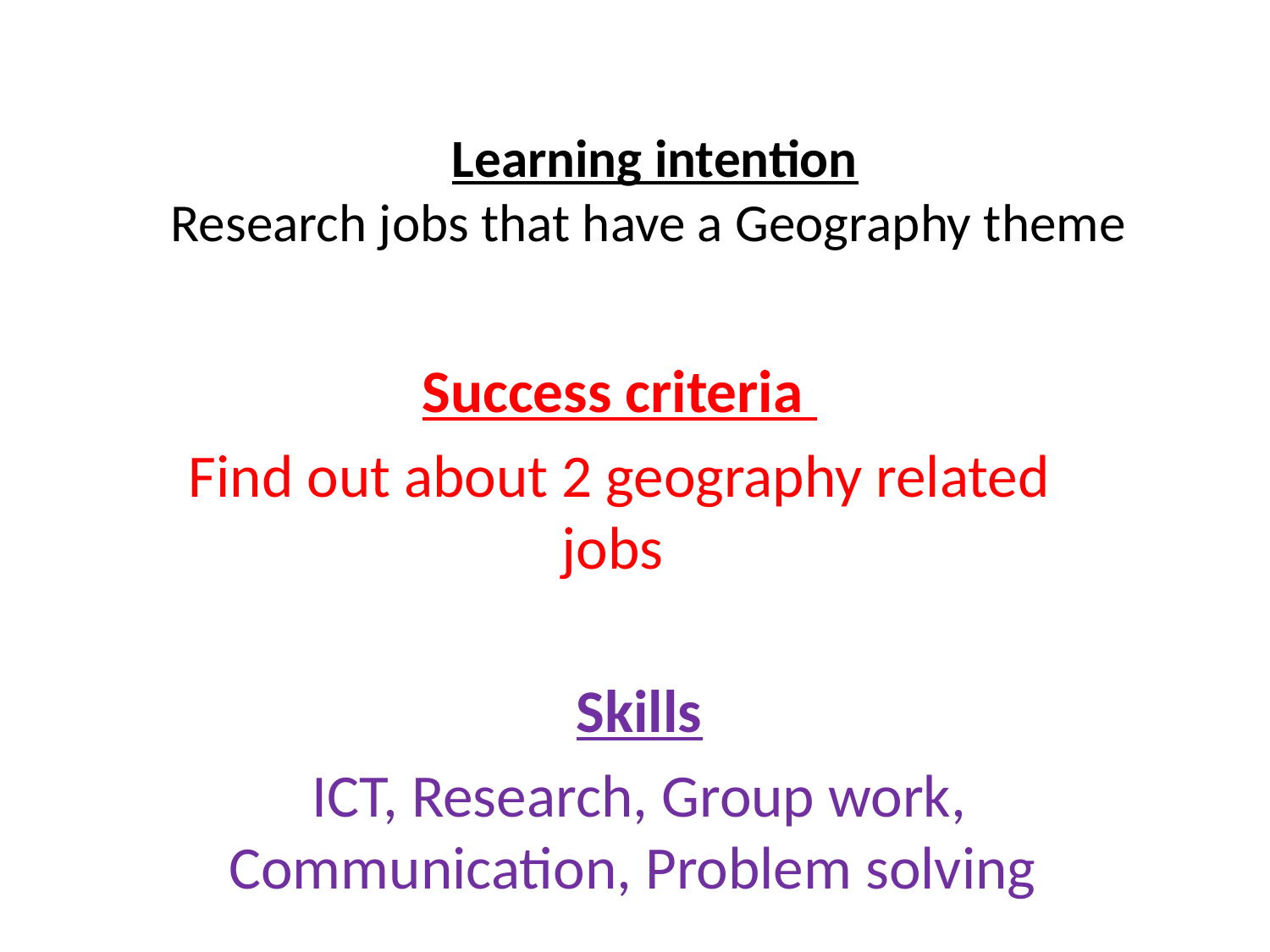

# Learning intention Research jobs that have a Geography theme
Success criteria
Find out about 2 geography related jobs
Skills
ICT, Research, Group work, Communication, Problem solving